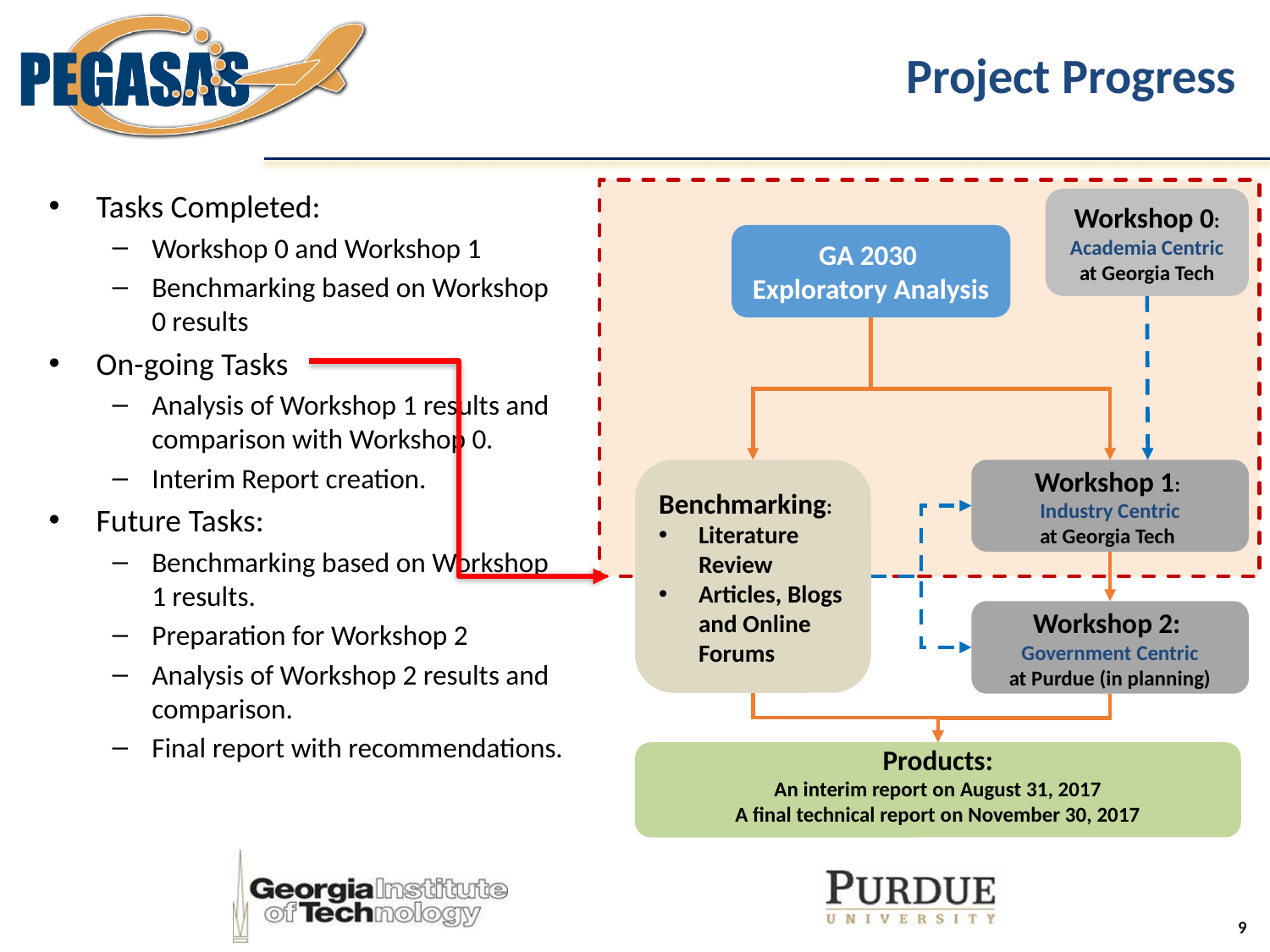

# Project Progress
Tasks Completed:
Workshop 0 and Workshop 1
Benchmarking based on Workshop 0 results
On-going Tasks
Analysis of Workshop 1 results and comparison with Workshop 0.
Interim Report creation.
Future Tasks:
Benchmarking based on Workshop 1 results.
Preparation for Workshop 2
Analysis of Workshop 2 results and comparison.
Final report with recommendations.

Workshop 0: Academia Centric
at Georgia Tech
GA 2030
Exploratory Analysis
Benchmarking:
Literature Review
Articles, Blogs and Online Forums
Workshop 1:
Industry Centric
at Georgia Tech
Workshop 2:
Government Centric
at Purdue (in planning)

Products:
An interim report on August 31, 2017
A final technical report on November 30, 2017
9